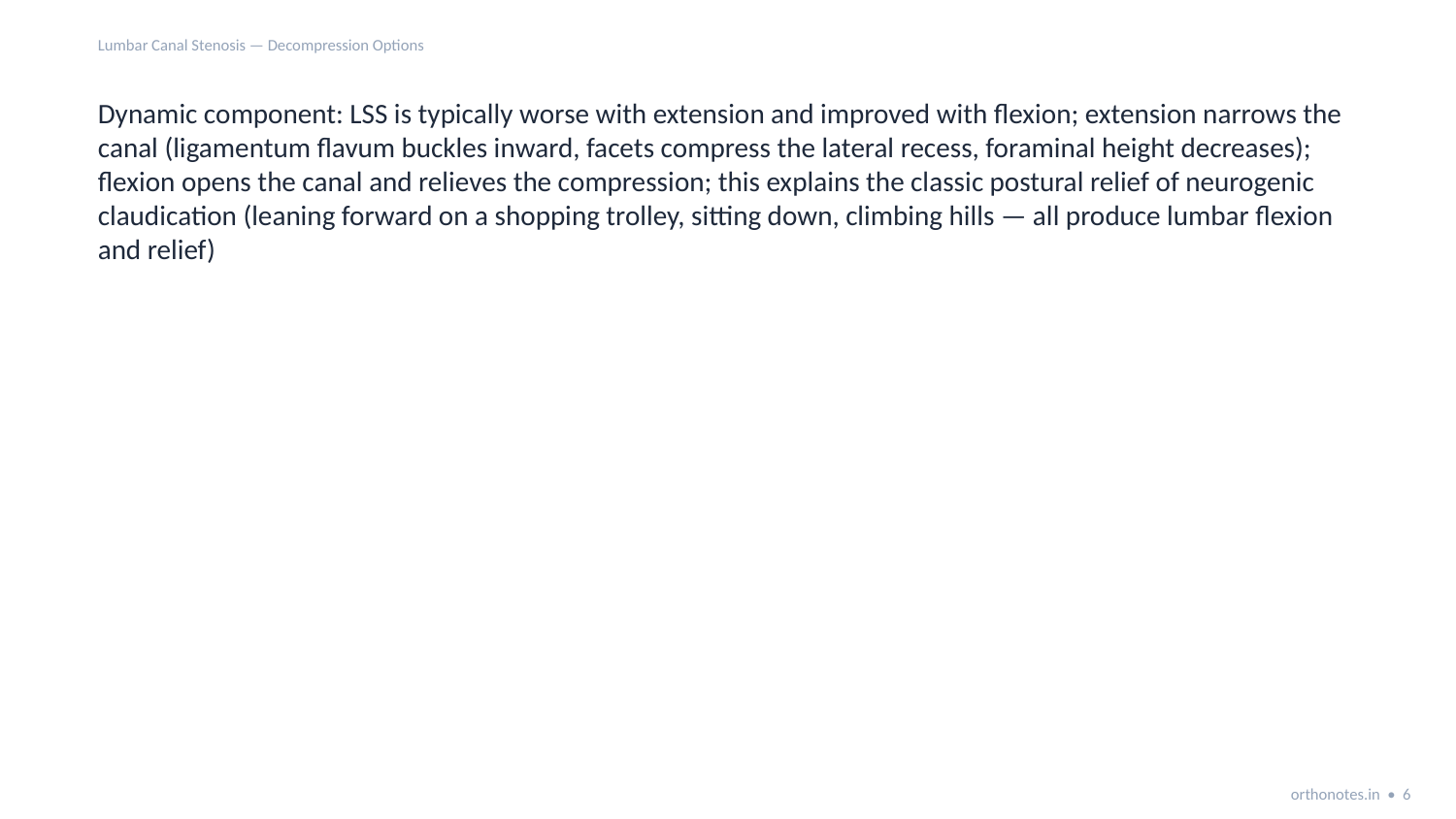

Lumbar Canal Stenosis — Decompression Options
Dynamic component: LSS is typically worse with extension and improved with flexion; extension narrows the canal (ligamentum flavum buckles inward, facets compress the lateral recess, foraminal height decreases); flexion opens the canal and relieves the compression; this explains the classic postural relief of neurogenic claudication (leaning forward on a shopping trolley, sitting down, climbing hills — all produce lumbar flexion and relief)
orthonotes.in  •  6